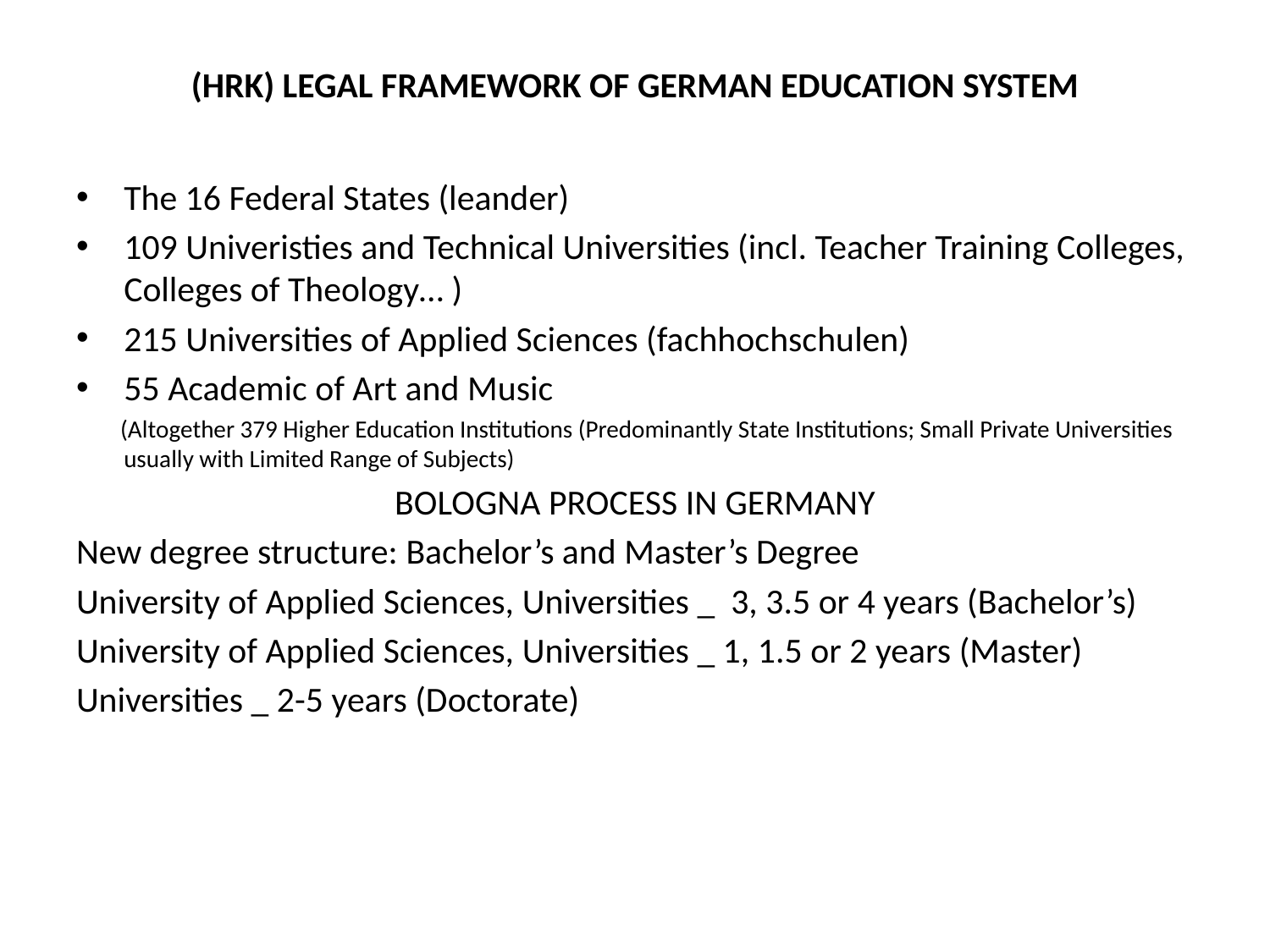

# (HRK) LEGAL FRAMEWORK OF GERMAN EDUCATION SYSTEM
The 16 Federal States (leander)
109 Univeristies and Technical Universities (incl. Teacher Training Colleges, Colleges of Theology… )
215 Universities of Applied Sciences (fachhochschulen)
55 Academic of Art and Music
        (Altogether 379 Higher Education Institutions (Predominantly State Institutions; Small Private Universities usually with Limited Range of Subjects)
BOLOGNA PROCESS IN GERMANY
New degree structure: Bachelor’s and Master’s Degree
University of Applied Sciences, Universities _  3, 3.5 or 4 years (Bachelor’s)
University of Applied Sciences, Universities _ 1, 1.5 or 2 years (Master)
Universities _ 2-5 years (Doctorate)